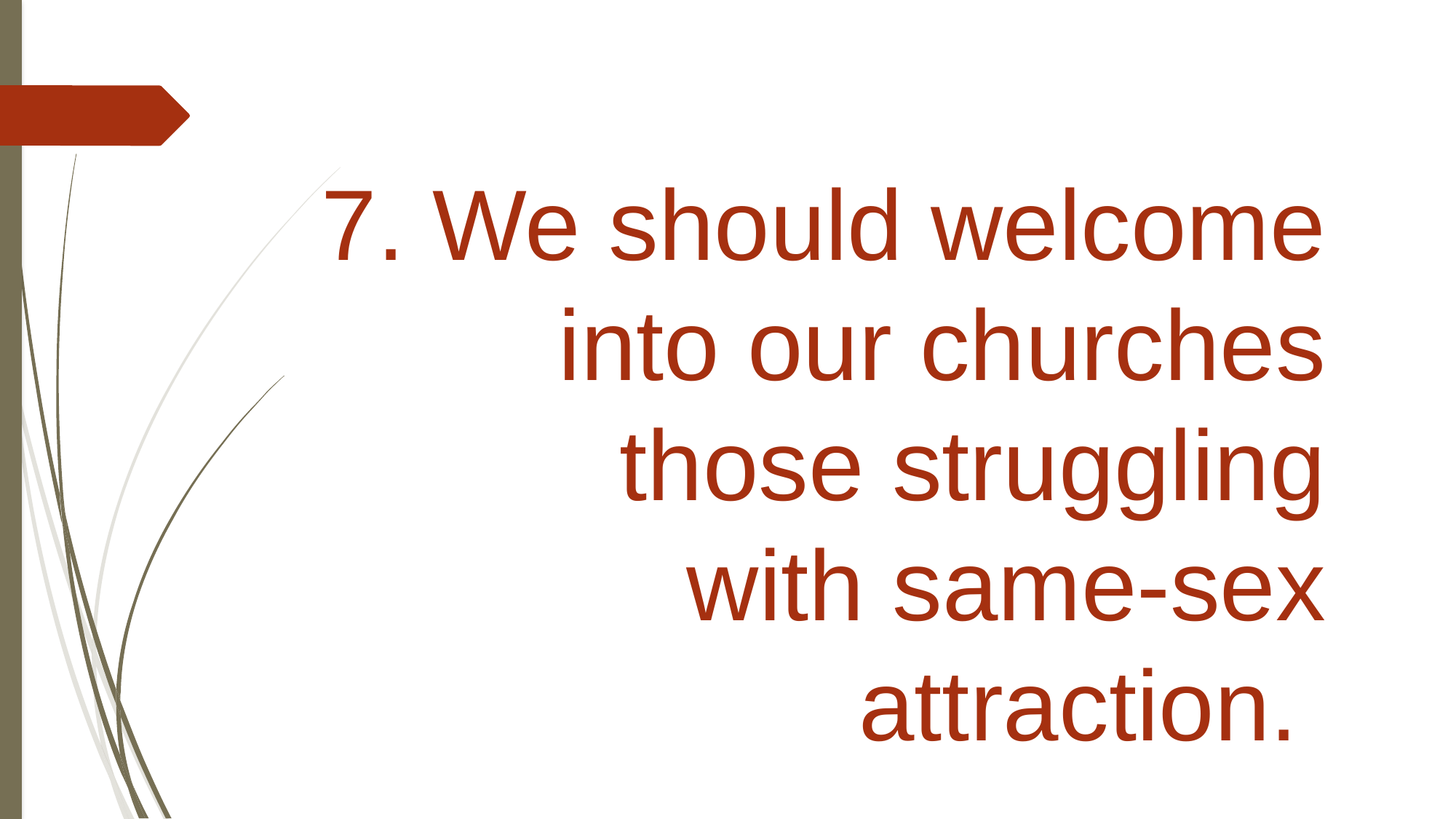

7. We should welcome
 into our churches
 those struggling
 with same-sex attraction.